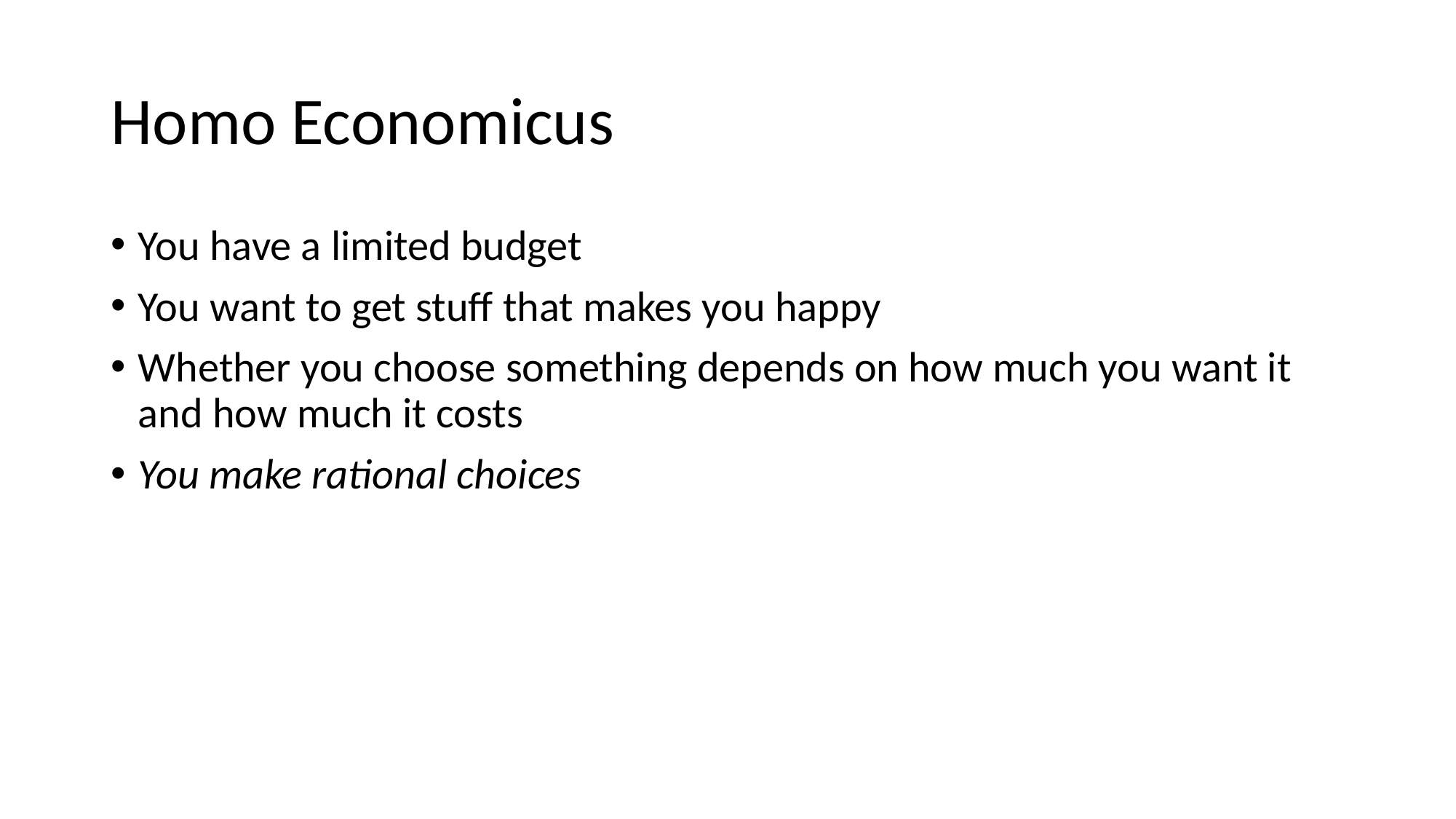

# Homo Economicus
You have a limited budget
You want to get stuff that makes you happy
Whether you choose something depends on how much you want it and how much it costs
You make rational choices